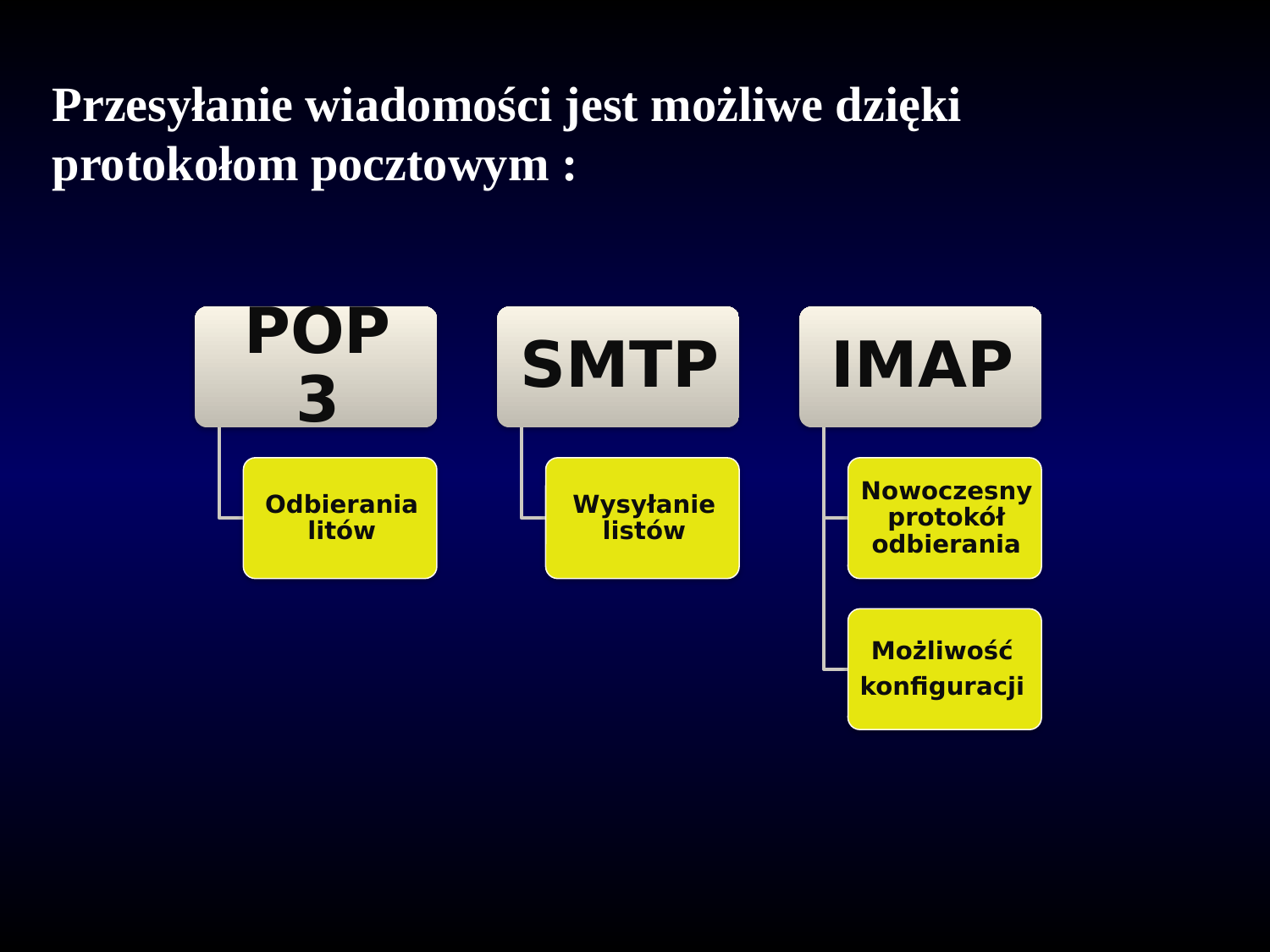

Przesyłanie wiadomości jest możliwe dzięki
protokołom pocztowym :
POP 3
Odbierania litów
SMTP
Wysyłanie listów
IMAP
Nowoczesny protokół odbierania
Możliwość
konfiguracji